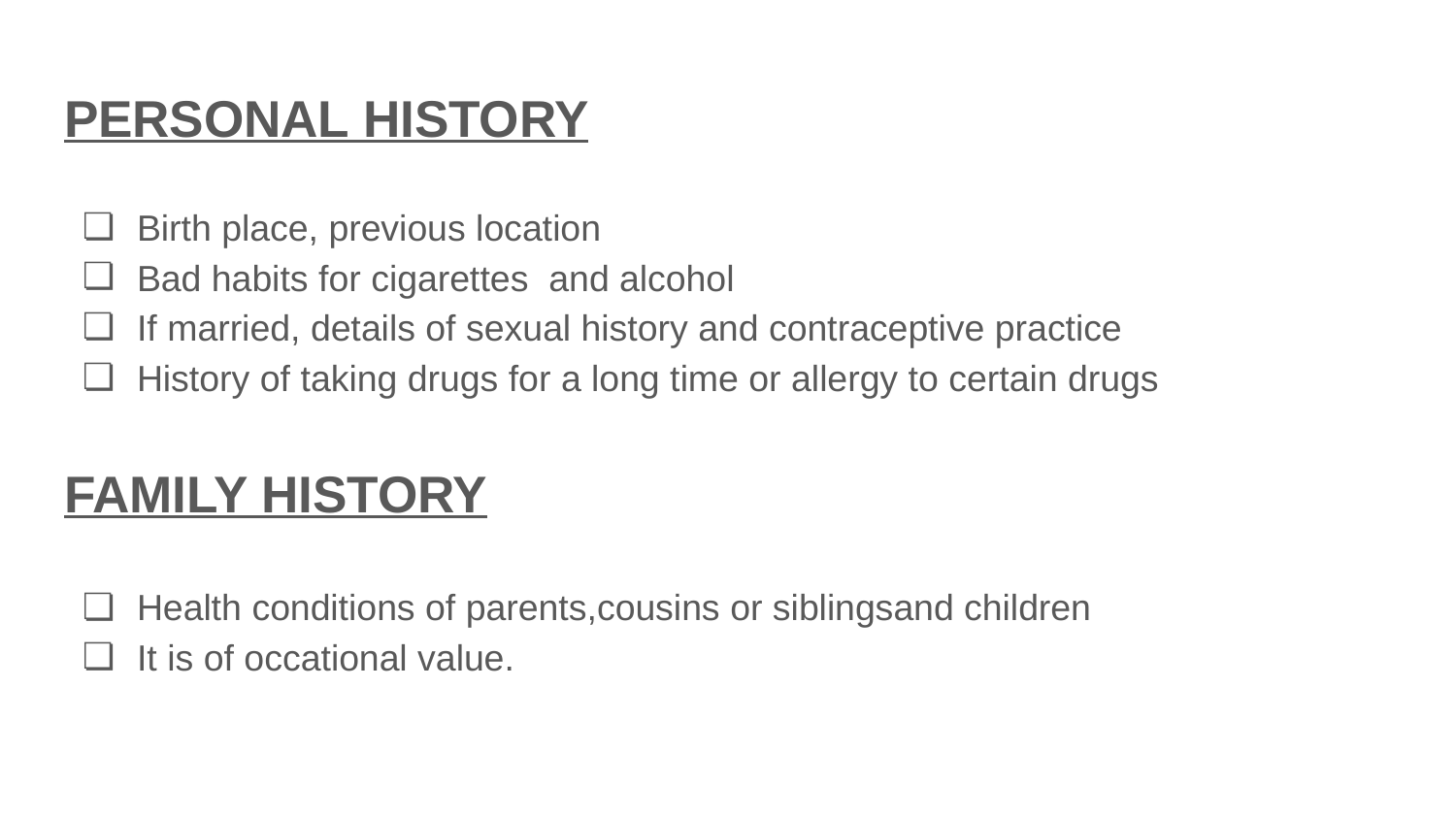

# PERSONAL HISTORY
Birth place, previous location
Bad habits for cigarettes  and alcohol
If married, details of sexual history and contraceptive practice
History of taking drugs for a long time or allergy to certain drugs
FAMILY HISTORY
Health conditions of parents,cousins or siblingsand children
It is of occational value.